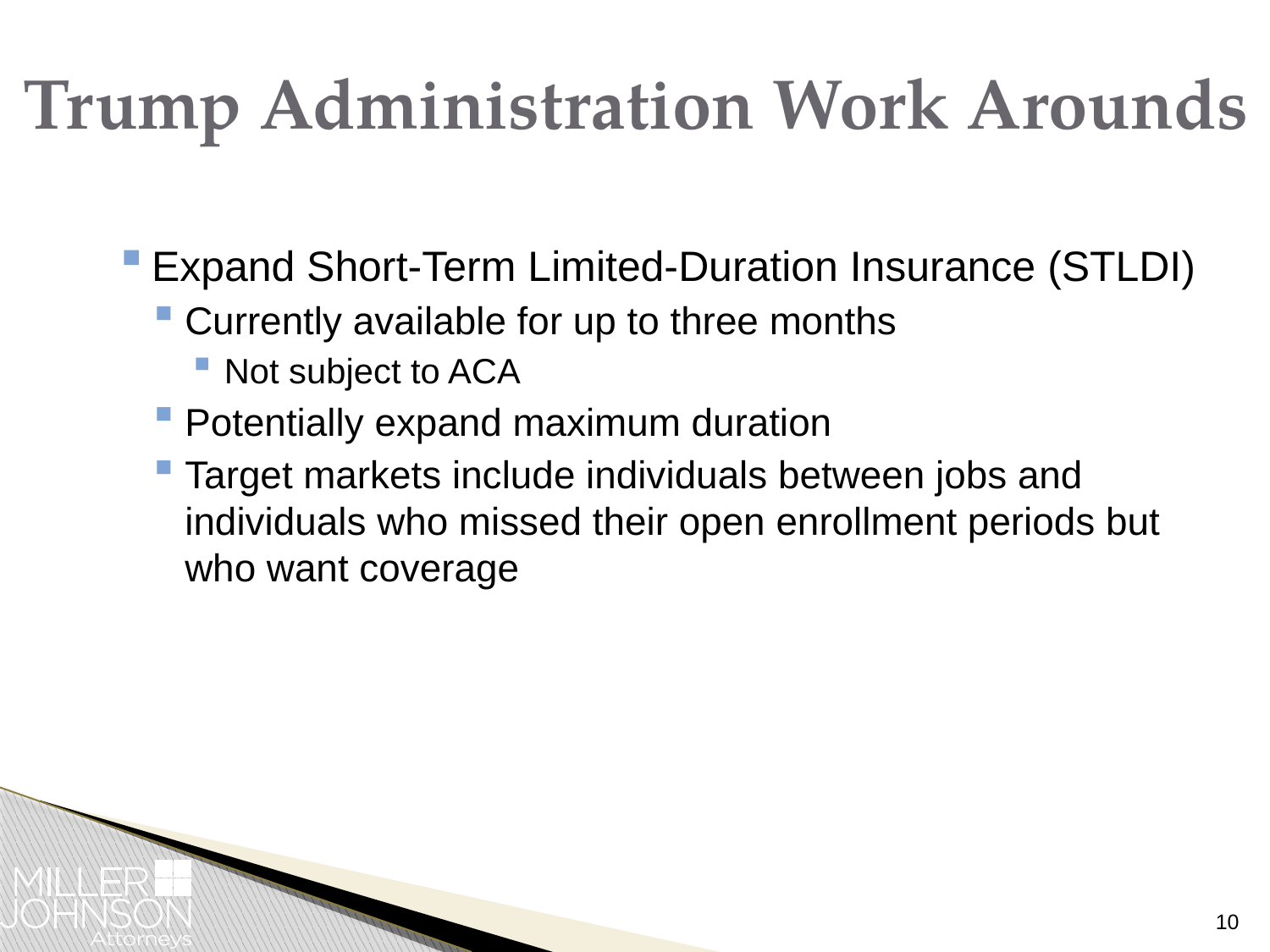

# Trump Administration Work Arounds
Expand Short-Term Limited-Duration Insurance (STLDI)
Currently available for up to three months
Not subject to ACA
Potentially expand maximum duration
Target markets include individuals between jobs and individuals who missed their open enrollment periods but who want coverage
10